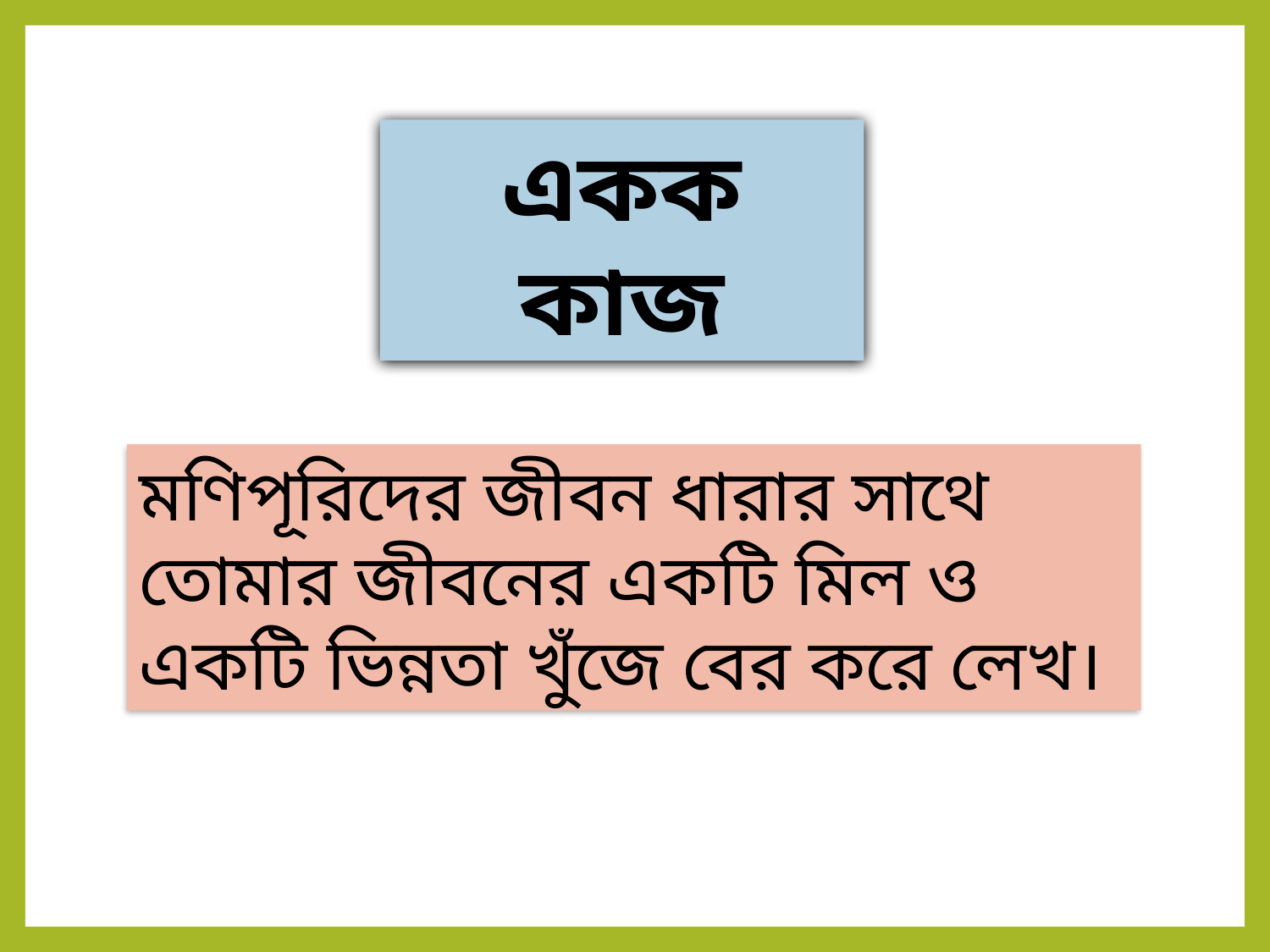

একক কাজ
মণিপূরিদের জীবন ধারার সাথে তোমার জীবনের একটি মিল ও একটি ভিন্নতা খুঁজে বের করে লেখ।